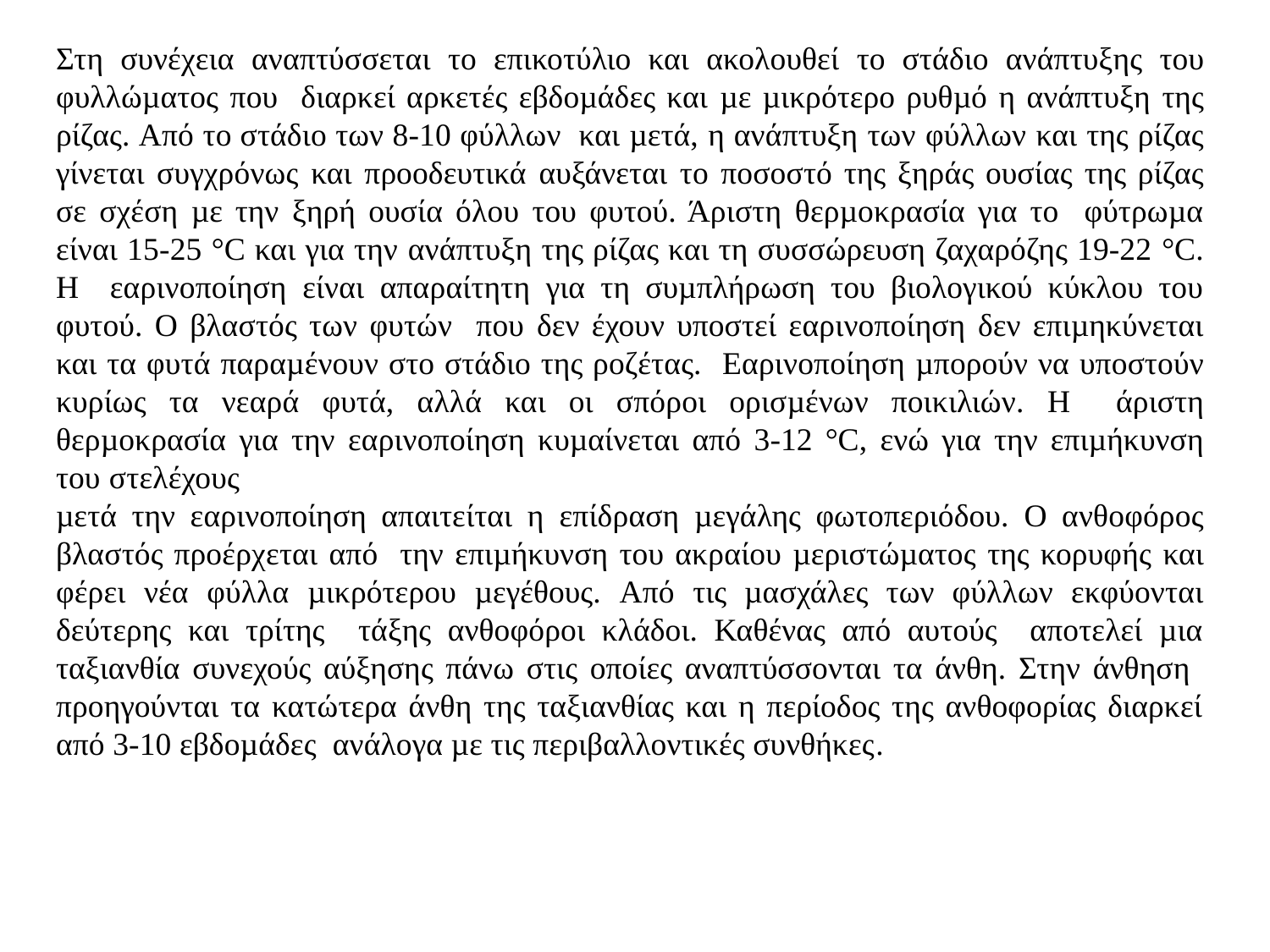

Στη συνέχεια αναπτύσσεται το επικοτύλιο και ακολουθεί το στάδιο ανάπτυξης του φυλλώµατος που  διαρκεί αρκετές εβδοµάδες και µε µικρότερο ρυθµό η ανάπτυξη της ρίζας. Από το στάδιο των 8-10 φύλλων  και µετά, η ανάπτυξη των φύλλων και της ρίζας γίνεται συγχρόνως και προοδευτικά αυξάνεται το ποσοστό της ξηράς ουσίας της ρίζας σε σχέση µε την ξηρή ουσία όλου του φυτού. Άριστη θερµοκρασία για το  φύτρωµα είναι 15-25 °C και για την ανάπτυξη της ρίζας και τη συσσώρευση ζαχαρόζης 19-22 °C. Η  εαρινοποίηση είναι απαραίτητη για τη συµπλήρωση του βιολογικού κύκλου του φυτού. Ο βλαστός των φυτών  που δεν έχουν υποστεί εαρινοποίηση δεν επιµηκύνεται και τα φυτά παραµένουν στο στάδιο της ροζέτας.  Εαρινοποίηση µπορούν να υποστούν κυρίως τα νεαρά φυτά, αλλά και οι σπόροι ορισµένων ποικιλιών. Η  άριστη θερµοκρασία για την εαρινοποίηση κυµαίνεται από 3-12 °C, ενώ για την επιµήκυνση του στελέχους
µετά την εαρινοποίηση απαιτείται η επίδραση µεγάλης φωτοπεριόδου. Ο ανθοφόρος βλαστός προέρχεται από  την επιµήκυνση του ακραίου µεριστώµατος της κορυφής και φέρει νέα φύλλα µικρότερου µεγέθους. Από τις µασχάλες των φύλλων εκφύονται δεύτερης και τρίτης  τάξης ανθοφόροι κλάδοι. Καθένας από αυτούς  αποτελεί µια ταξιανθία συνεχούς αύξησης πάνω στις οποίες αναπτύσσονται τα άνθη. Στην άνθηση  προηγούνται τα κατώτερα άνθη της ταξιανθίας και η περίοδος της ανθοφορίας διαρκεί από 3-10 εβδοµάδες  ανάλογα µε τις περιβαλλοντικές συνθήκες.